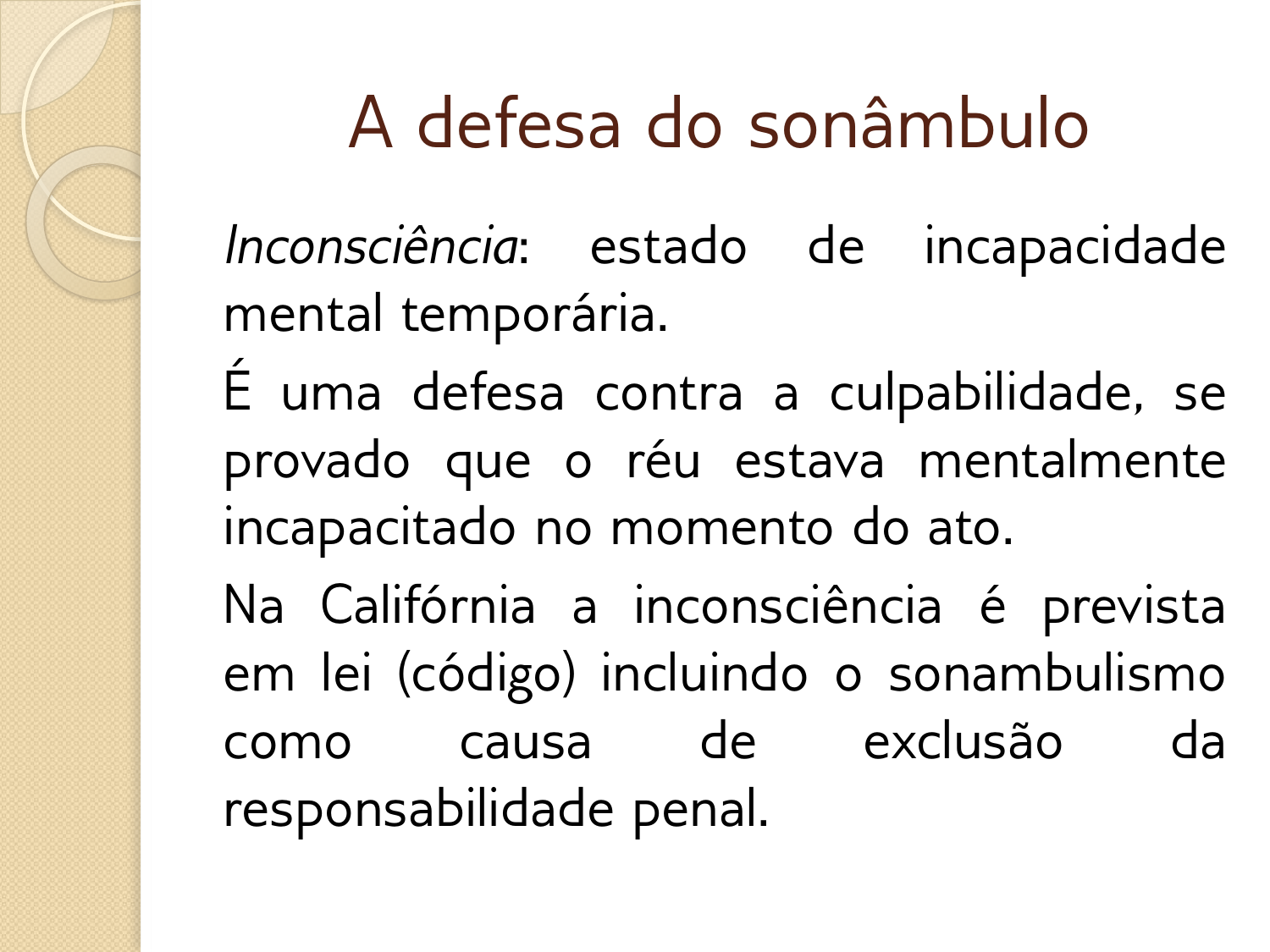

# A defesa do sonâmbulo
Inconsciência: estado de incapacidade mental temporária.
É uma defesa contra a culpabilidade, se provado que o réu estava mentalmente incapacitado no momento do ato.
Na Califórnia a inconsciência é prevista em lei (código) incluindo o sonambulismo como causa de exclusão da responsabilidade penal.